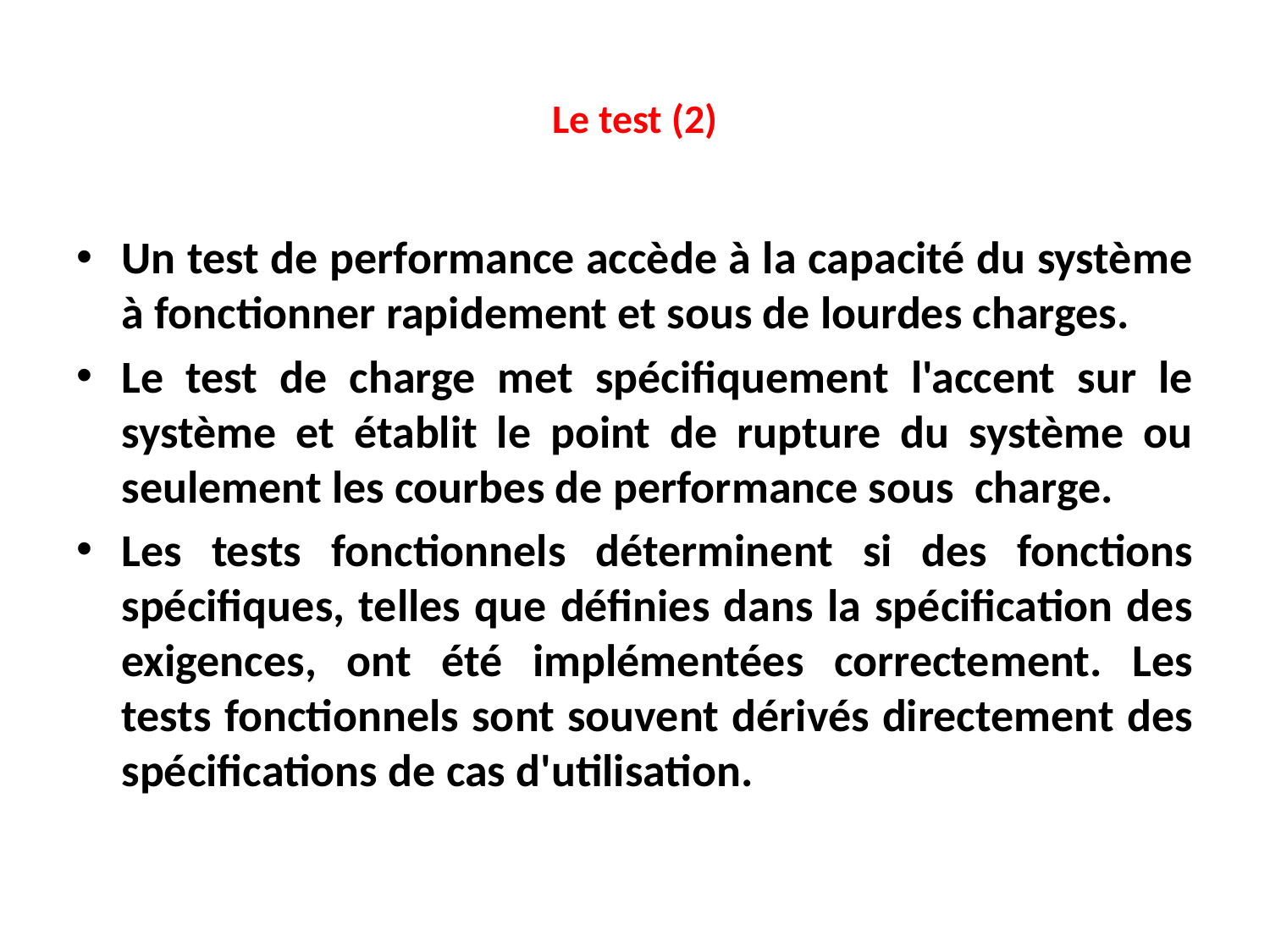

# Le test (2)
Un test de performance accède à la capacité du système à fonctionner rapidement et sous de lourdes charges.
Le test de charge met spécifiquement l'accent sur le système et établit le point de rupture du système ou seulement les courbes de performance sous  charge.
Les tests fonctionnels déterminent si des fonctions spécifiques, telles que définies dans la spécification des exigences, ont été implémentées correctement. Les tests fonctionnels sont souvent dérivés directement des spécifications de cas d'utilisation.